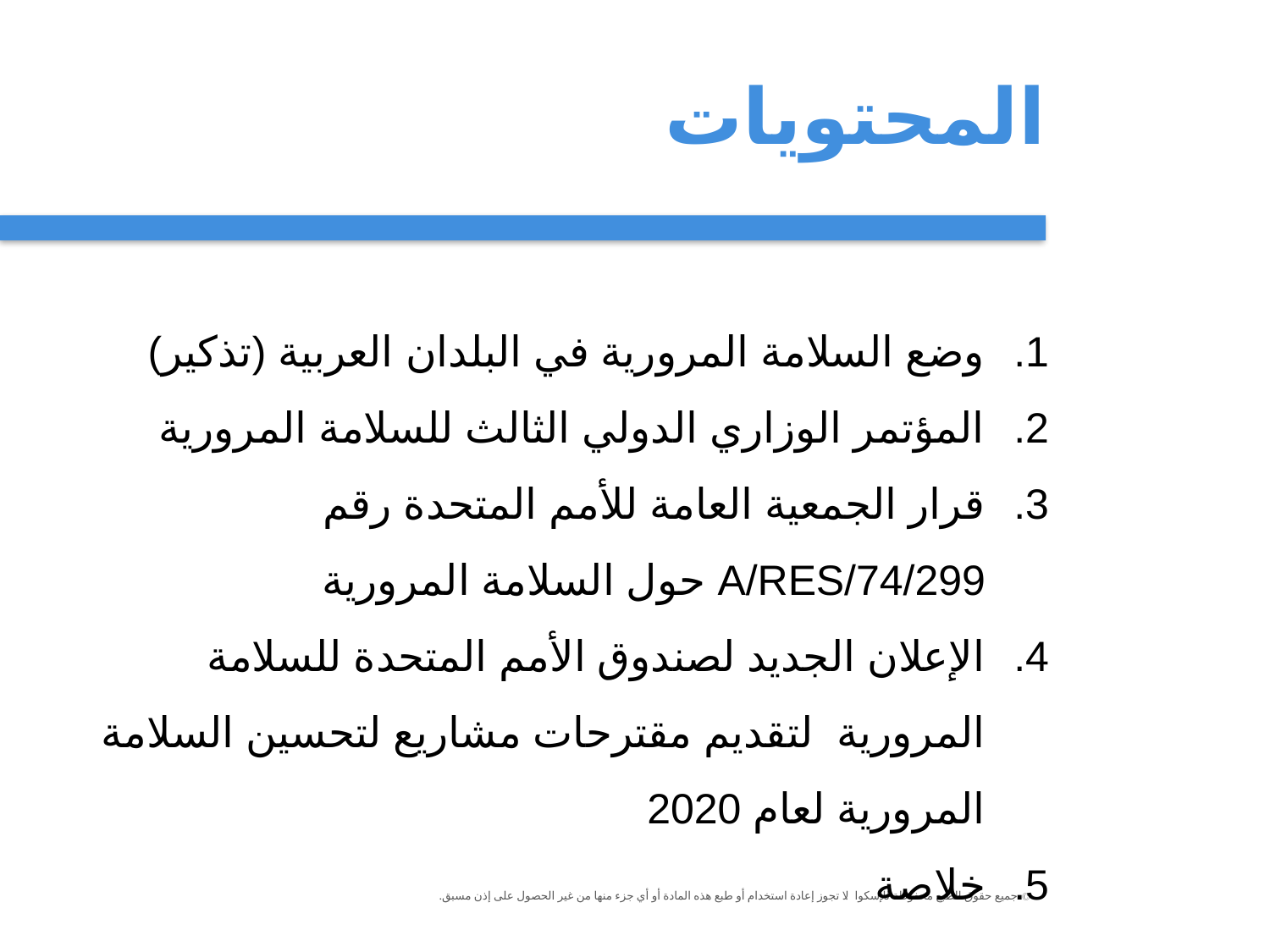

المحتويات
وضع السلامة المرورية في البلدان العربية (تذكير)
المؤتمر الوزاري الدولي الثالث للسلامة المرورية
قرار الجمعية العامة للأمم المتحدة رقم A/RES/74/299 حول السلامة المرورية
الإعلان الجديد لصندوق الأمم المتحدة للسلامة المرورية  لتقديم مقترحات مشاريع لتحسين السلامة المرورية لعام 2020
خلاصة